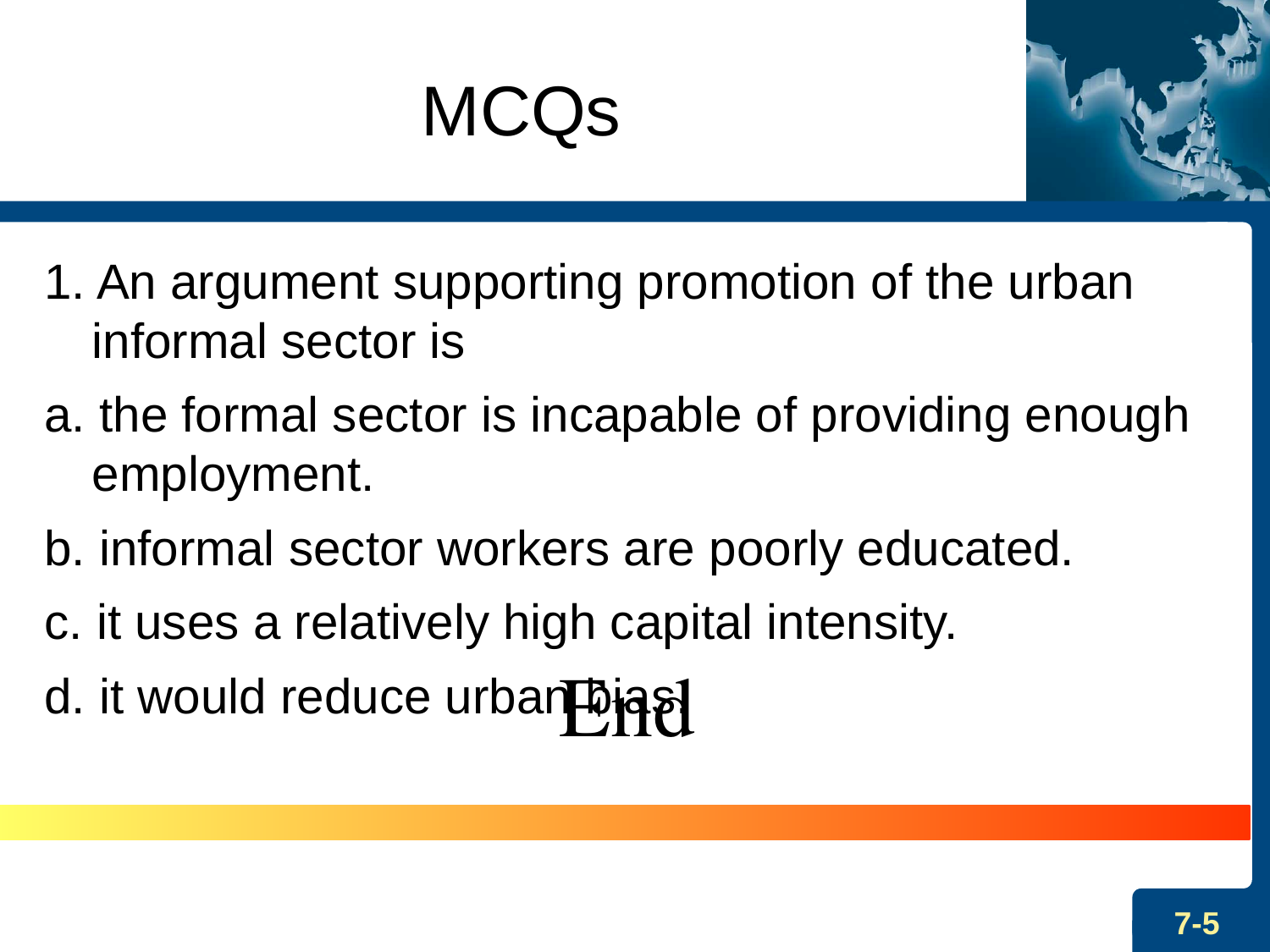

MCQs
1. An argument supporting promotion of the urban informal sector is
a. the formal sector is incapable of providing enough employment.
b. informal sector workers are poorly educated.
c. it uses a relatively high capital intensity.
d. it would reduce urban bias.

End

7-5